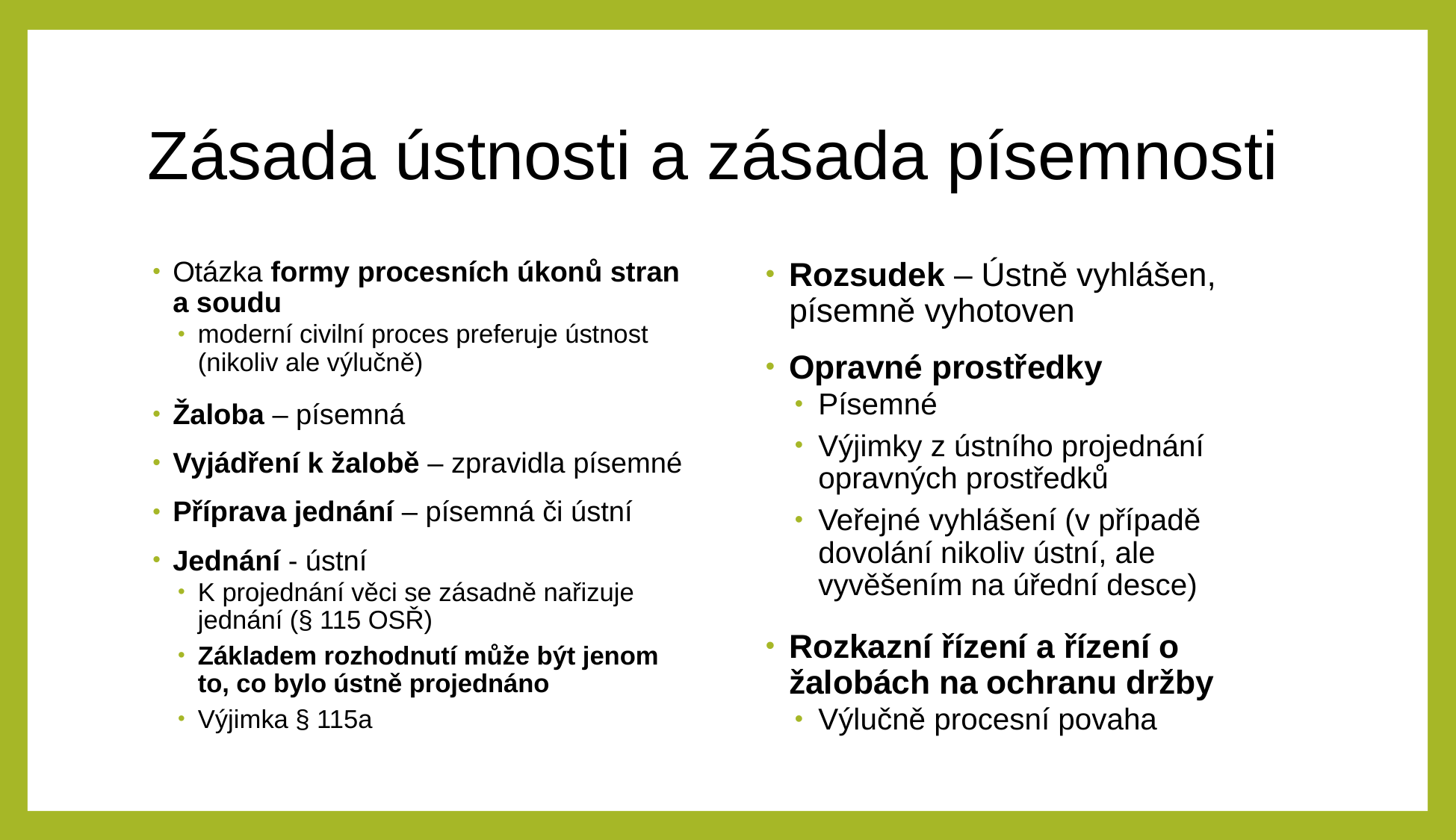

# Zásada ústnosti a zásada písemnosti
Otázka formy procesních úkonů stran a soudu
moderní civilní proces preferuje ústnost (nikoliv ale výlučně)
Žaloba – písemná
Vyjádření k žalobě – zpravidla písemné
Příprava jednání – písemná či ústní
Jednání - ústní
K projednání věci se zásadně nařizuje jednání (§ 115 OSŘ)
Základem rozhodnutí může být jenom to, co bylo ústně projednáno
Výjimka § 115a

Rozsudek – Ústně vyhlášen, písemně vyhotoven
Opravné prostředky
Písemné
Výjimky z ústního projednání opravných prostředků
Veřejné vyhlášení (v případě dovolání nikoliv ústní, ale vyvěšením na úřední desce)
Rozkazní řízení a řízení o žalobách na ochranu držby
Výlučně procesní povaha